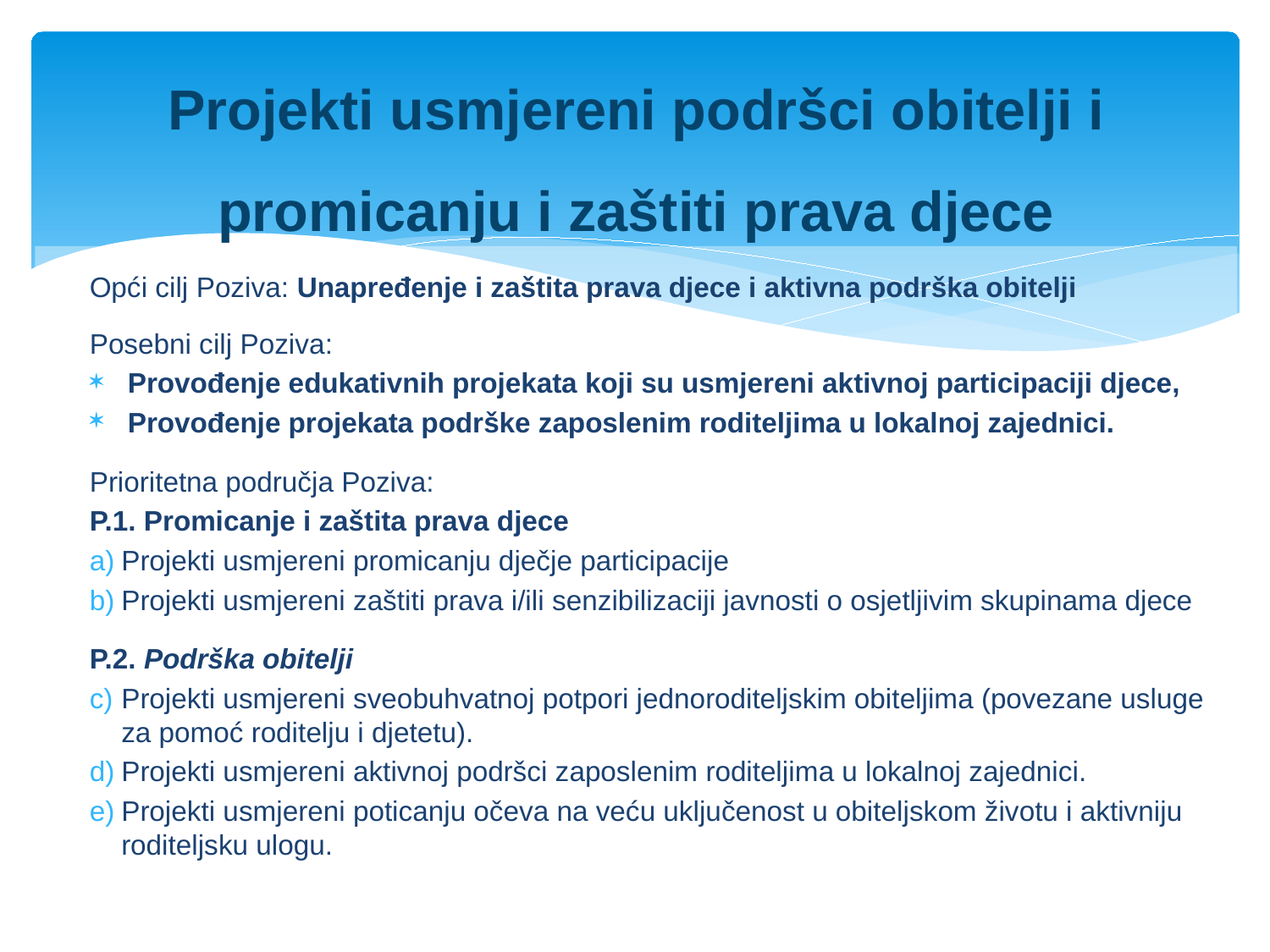

Projekti usmjereni podršci obitelji i promicanju i zaštiti prava djece
Opći cilj Poziva: Unapređenje i zaštita prava djece i aktivna podrška obitelji
Posebni cilj Poziva:
Provođenje edukativnih projekata koji su usmjereni aktivnoj participaciji djece,
Provođenje projekata podrške zaposlenim roditeljima u lokalnoj zajednici.

Prioritetna područja Poziva:
P.1. Promicanje i zaštita prava djece
Projekti usmjereni promicanju dječje participacije
Projekti usmjereni zaštiti prava i/ili senzibilizaciji javnosti o osjetljivim skupinama djece

P.2. Podrška obitelji
Projekti usmjereni sveobuhvatnoj potpori jednoroditeljskim obiteljima (povezane usluge za pomoć roditelju i djetetu).
Projekti usmjereni aktivnoj podršci zaposlenim roditeljima u lokalnoj zajednici.
Projekti usmjereni poticanju očeva na veću uključenost u obiteljskom životu i aktivniju roditeljsku ulogu.